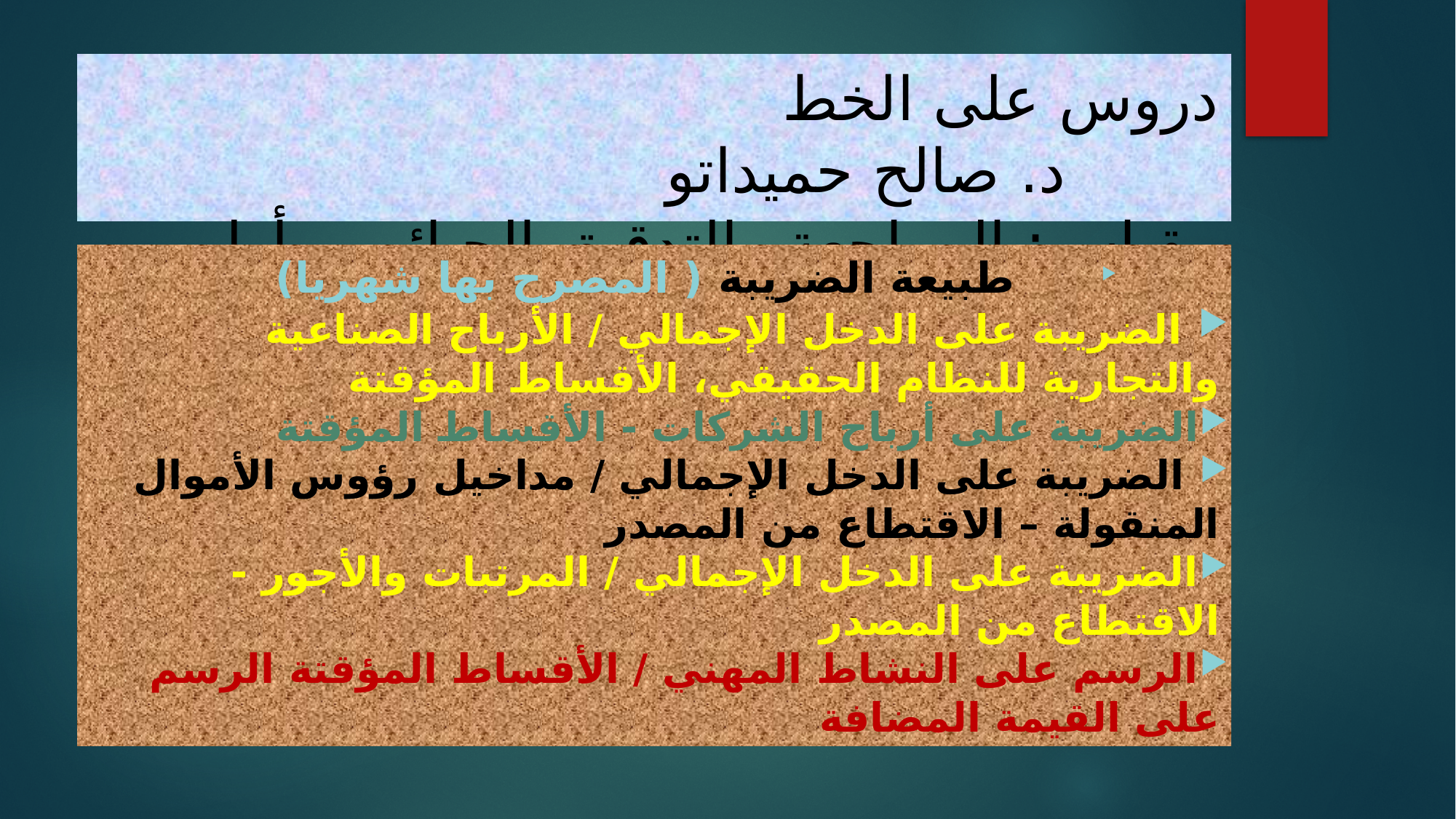

# دروس على الخط                                             د. صالح حميداتو مقياس: المراجعة والتدقيق الجبائي – أولى ماستر محاسبة وتدقيق
 طبيعة الضريبة ( المصرح بها شهريا)
 الضريبة على الدخل الإجمالي / الأرباح الصناعية والتجارية للنظام الحقيقي، الأقساط المؤقتة
الضريبة على أرباح الشركات - الأقساط المؤقتة
 الضريبة على الدخل الإجمالي / مداخيل رؤوس الأموال المنقولة – الاقتطاع من المصدر
الضريبة على الدخل الإجمالي / المرتبات والأجور - الاقتطاع من المصدر
الرسم على النشاط المهني / الأقساط المؤقتة الرسم على القيمة المضافة